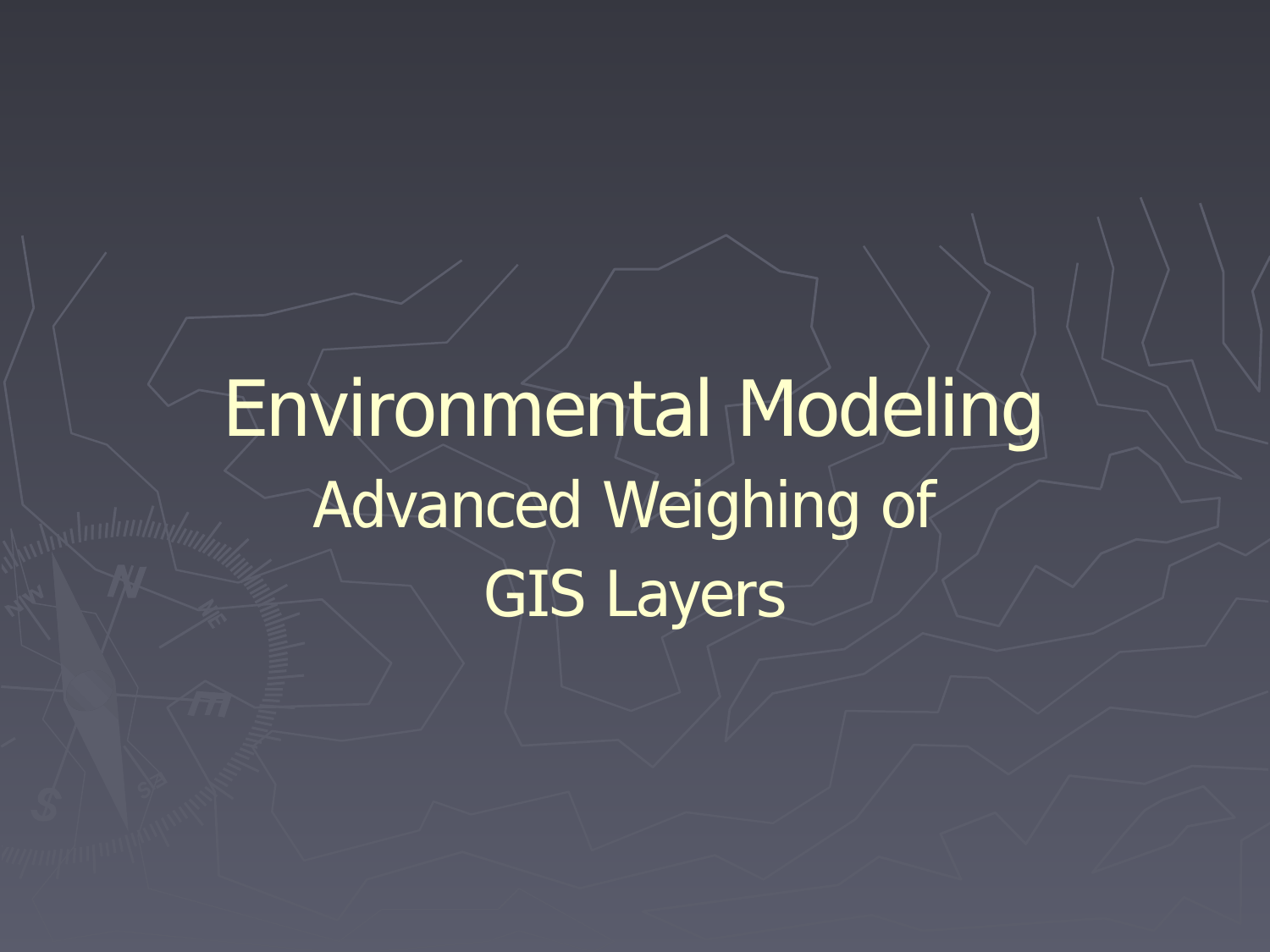

Environmental Modeling
Advanced Weighing of
GIS Layers